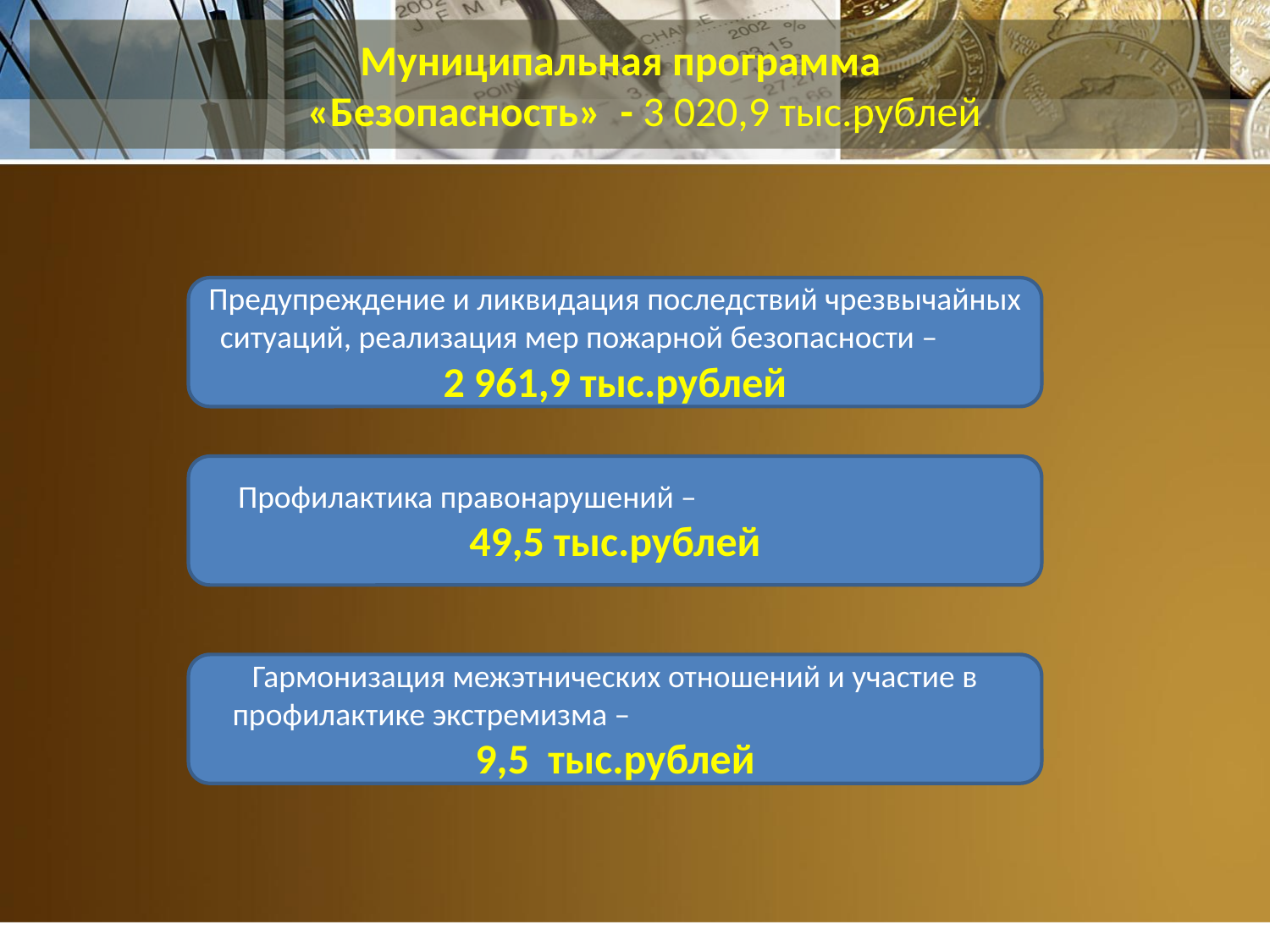

# Муниципальная программа «Безопасность»  - 3 020,9 тыс.рублей
Предупреждение и ликвидация последствий чрезвычайных ситуаций, реализация мер пожарной безопасности –           2 961,9 тыс.рублей
Профилактика правонарушений –                                          49,5 тыс.рублей
Гармонизация межэтнических отношений и участие в профилактике экстремизма –                                                    9,5  тыс.рублей